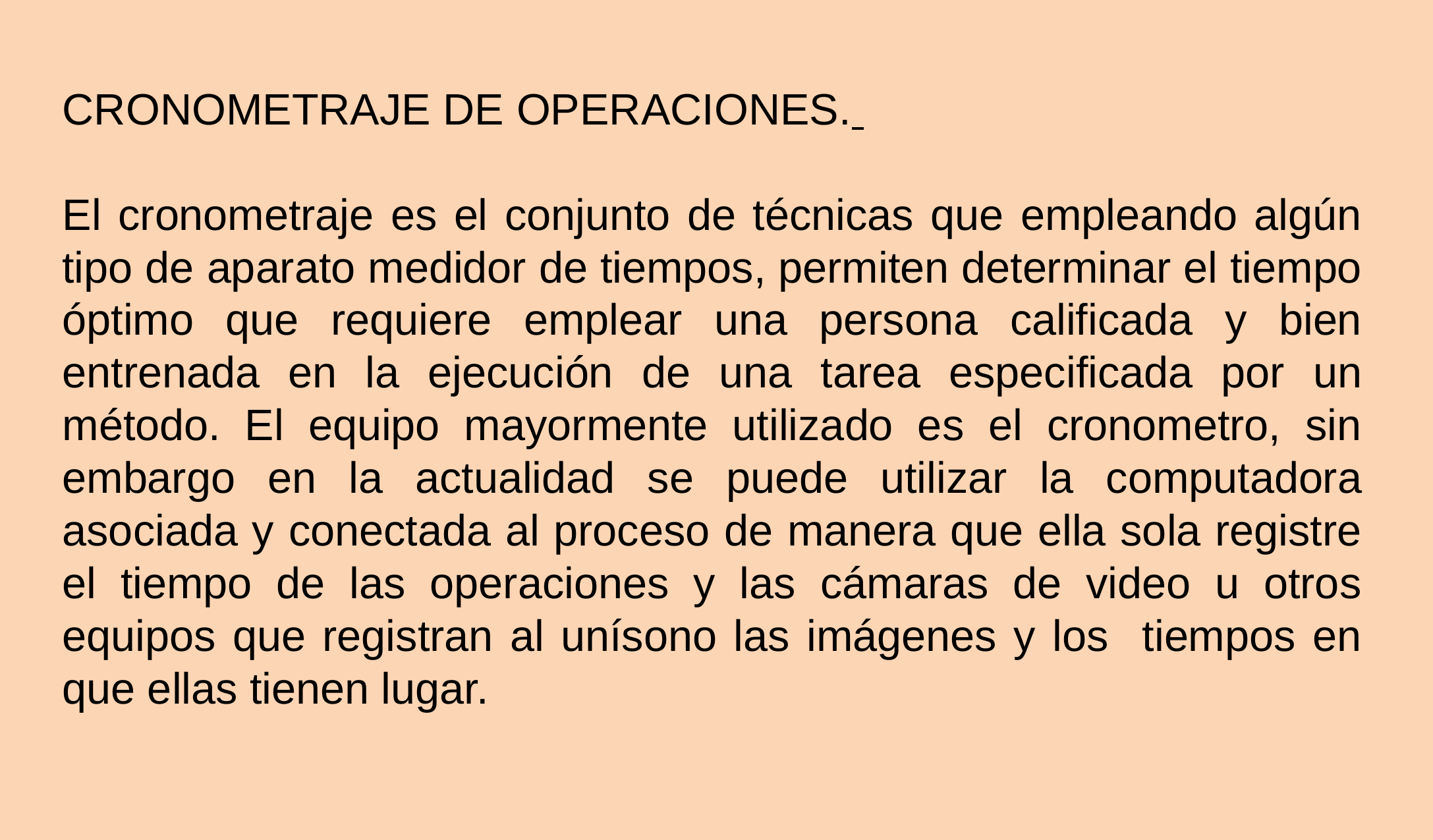

CRONOMETRAJE DE OPERACIONES.

El cronometraje es el conjunto de técnicas que empleando algún tipo de aparato medidor de tiempos, permiten determinar el tiempo óptimo que requiere emplear una persona calificada y bien entrenada en la ejecución de una tarea especificada por un método. El equipo mayormente utilizado es el cronometro, sin embargo en la actualidad se puede utilizar la computadora asociada y conectada al proceso de manera que ella sola registre el tiempo de las operaciones y las cámaras de video u otros equipos que registran al unísono las imágenes y los  tiempos en que ellas tienen lugar.